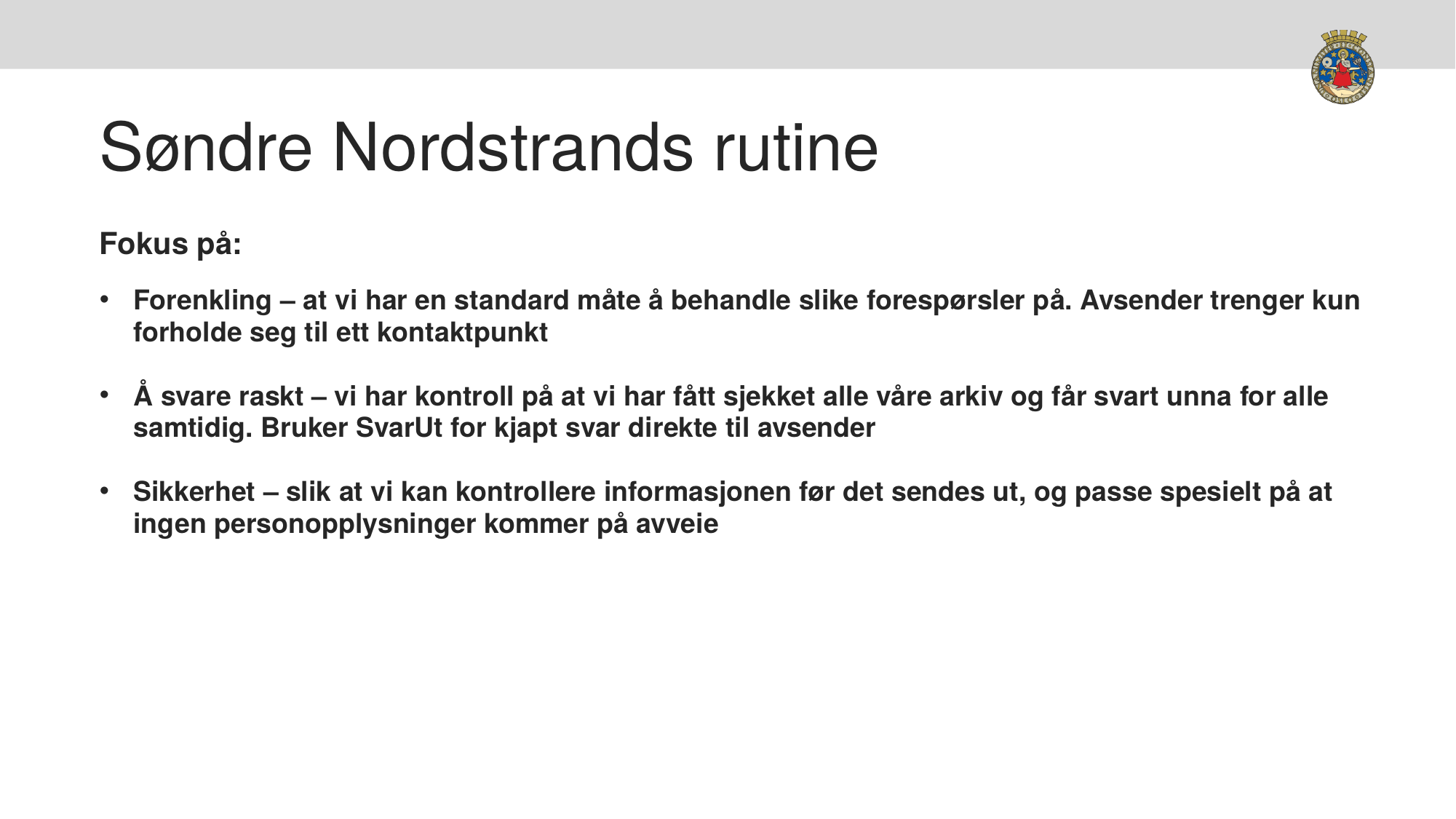

# Søndre Nordstrands rutine
Fokus på:
Forenkling – at vi har en standard måte å behandle slike forespørsler på. Avsender trenger kun forholde seg til ett kontaktpunkt

Å svare raskt – vi har kontroll på at vi har fått sjekket alle våre arkiv og får svart unna for alle samtidig. Bruker SvarUt for kjapt svar direkte til avsender

Sikkerhet – slik at vi kan kontrollere informasjonen før det sendes ut, og passe spesielt på at ingen personopplysninger kommer på avveie